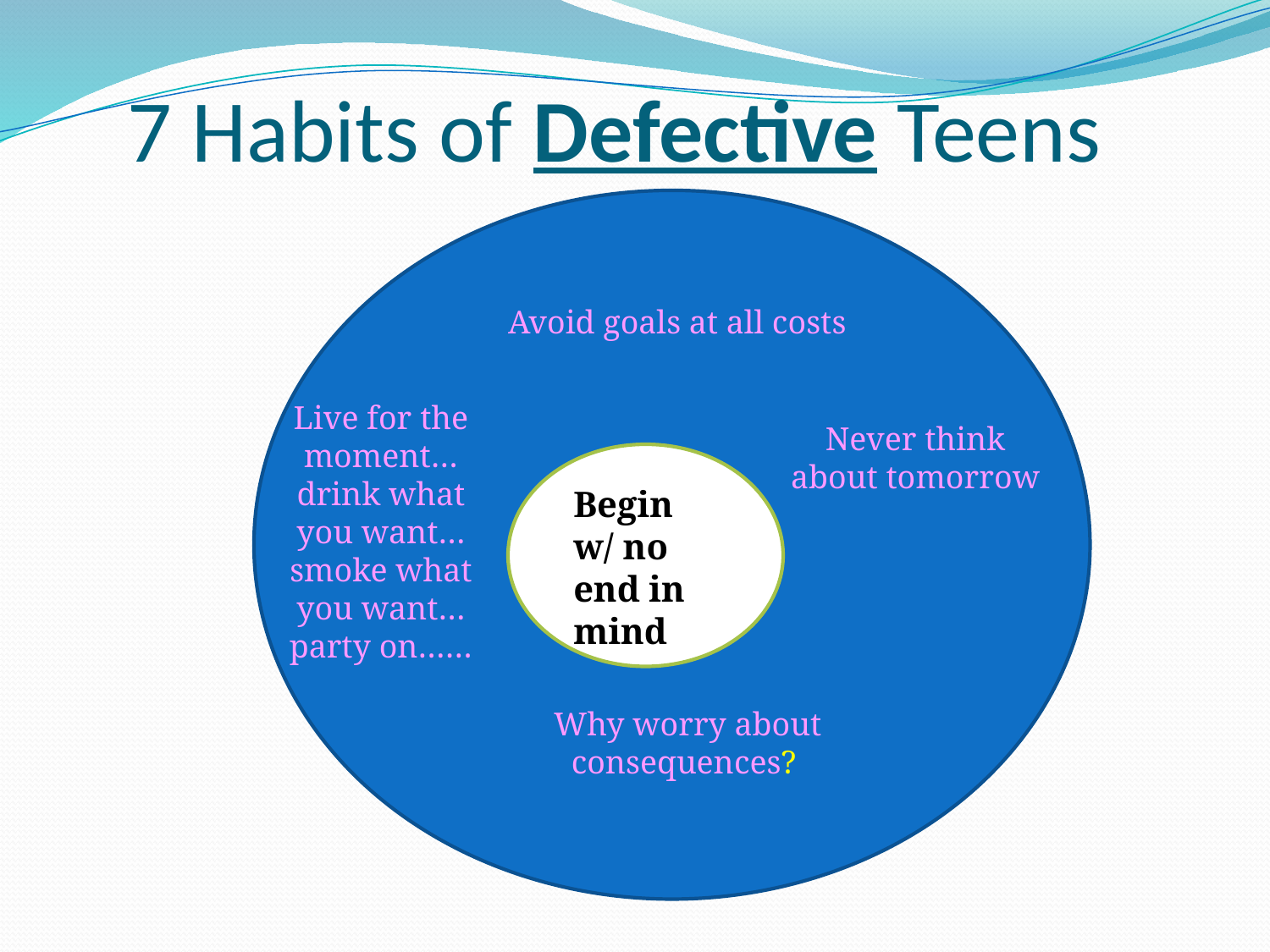

# 7 Habits of Defective Teens

Avoid goals at all costs
Live for the moment…drink what you want…smoke what you want…party on……
Never think about tomorrow

Begin w/ no end in mind
Why worry about consequences?